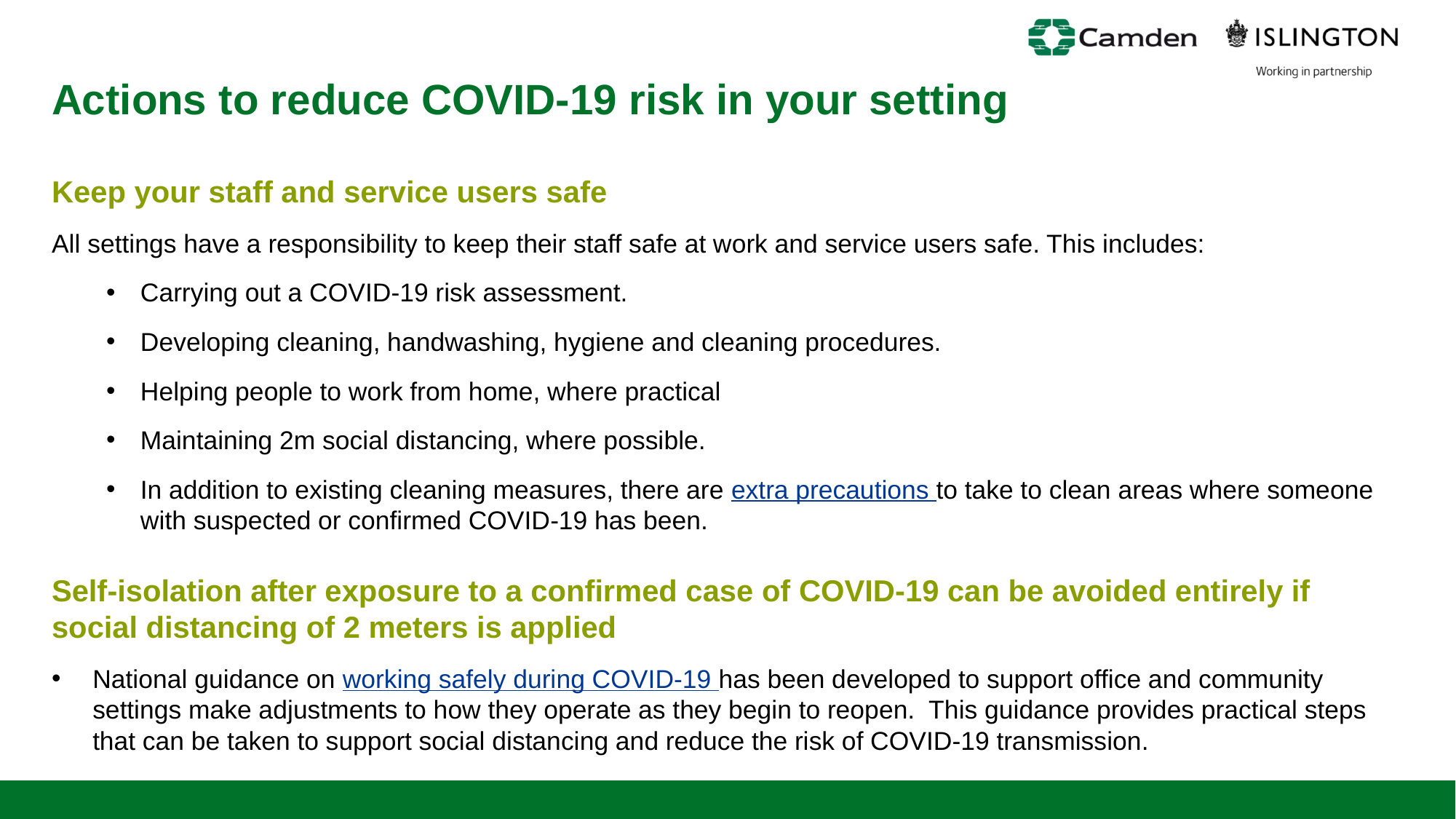

# Actions to reduce COVID-19 risk in your setting
Keep your staff and service users safe
All settings have a responsibility to keep their staff safe at work and service users safe. This includes:
Carrying out a COVID-19 risk assessment.
Developing cleaning, handwashing, hygiene and cleaning procedures.
Helping people to work from home, where practical
Maintaining 2m social distancing, where possible.
In addition to existing cleaning measures, there are extra precautions to take to clean areas where someone with suspected or confirmed COVID-19 has been.
Self-isolation after exposure to a confirmed case of COVID-19 can be avoided entirely if social distancing of 2 meters is applied
National guidance on working safely during COVID-19 has been developed to support office and community settings make adjustments to how they operate as they begin to reopen.  This guidance provides practical steps that can be taken to support social distancing and reduce the risk of COVID-19 transmission.